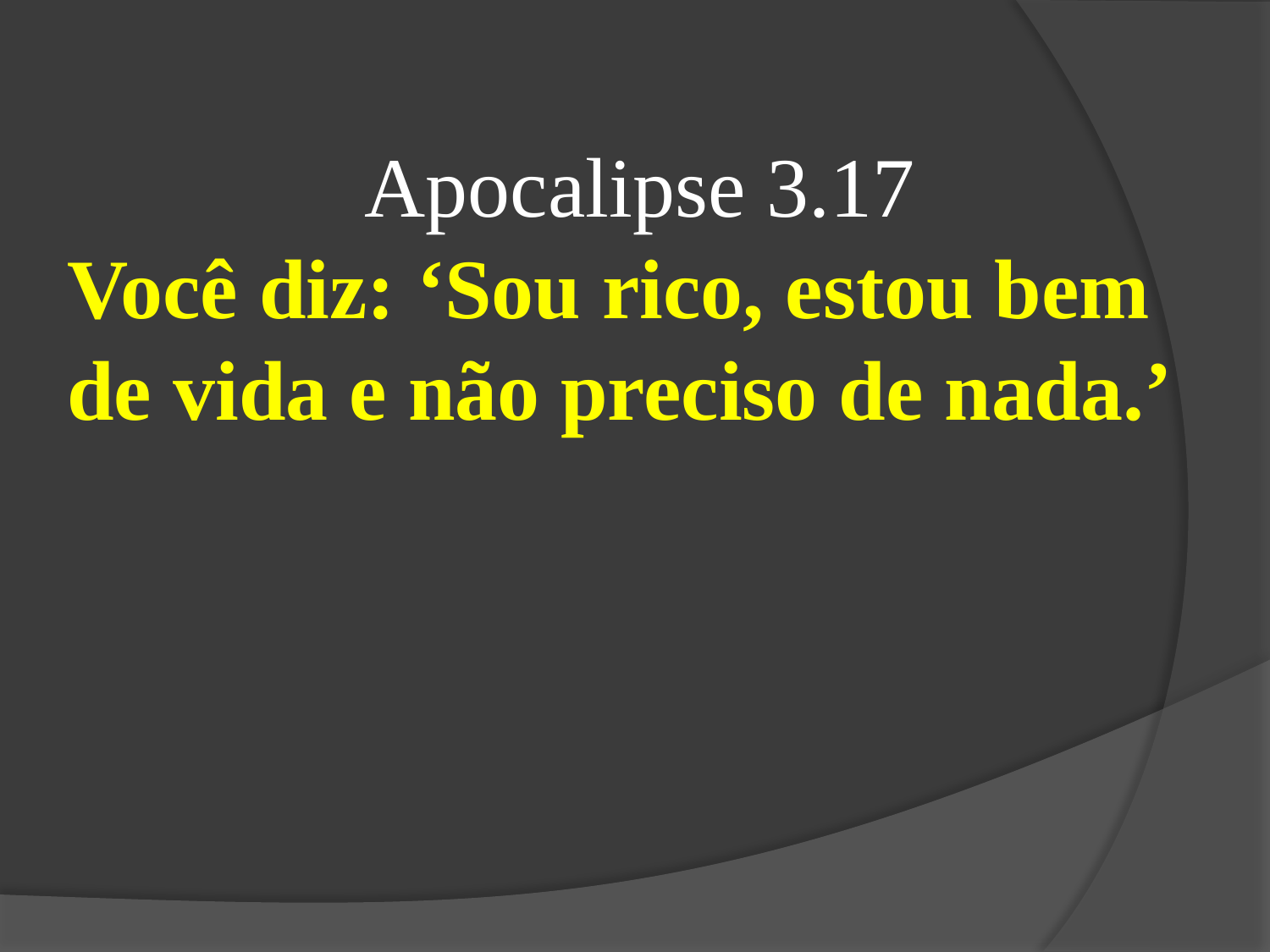

Apocalipse 3.17
Você diz: ‘Sou rico, estou bem de vida e não preciso de nada.’